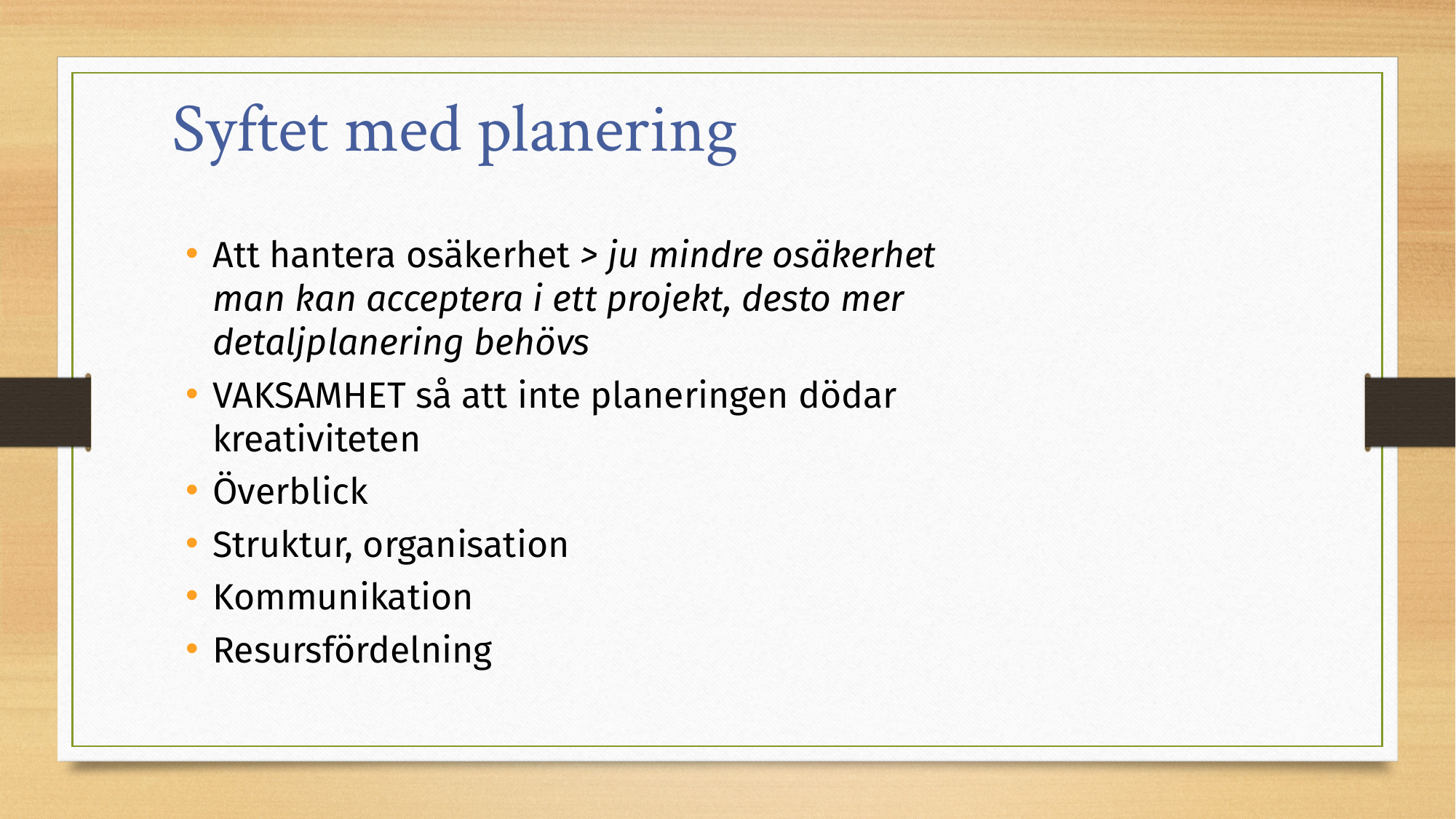

Syftet med planering
Att hantera osäkerhet > ju mindre osäkerhet man kan acceptera i ett projekt, desto mer detaljplanering behövs
VAKSAMHET så att inte planeringen dödar kreativiteten
Överblick
Struktur, organisation
Kommunikation
Resursfördelning